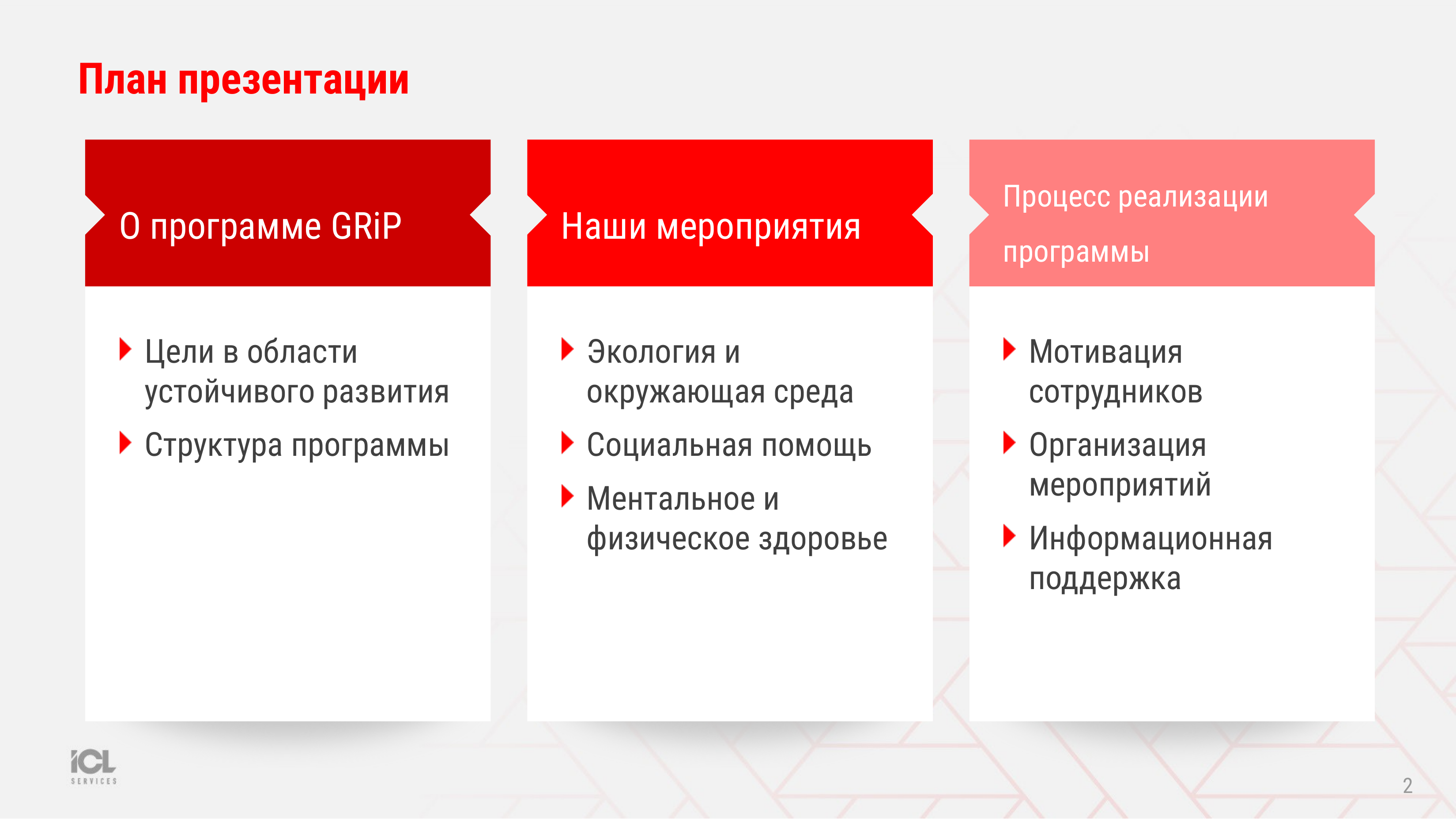

# План презентации
О программе GRiP
Наши мероприятия
Процесс реализации программы
Цели в области устойчивого развития
Структура программы

Экология и окружающая среда
Социальная помощь
Ментальное и физическое здоровье

Мотивация сотрудников
Организация мероприятий
Информационная поддержка